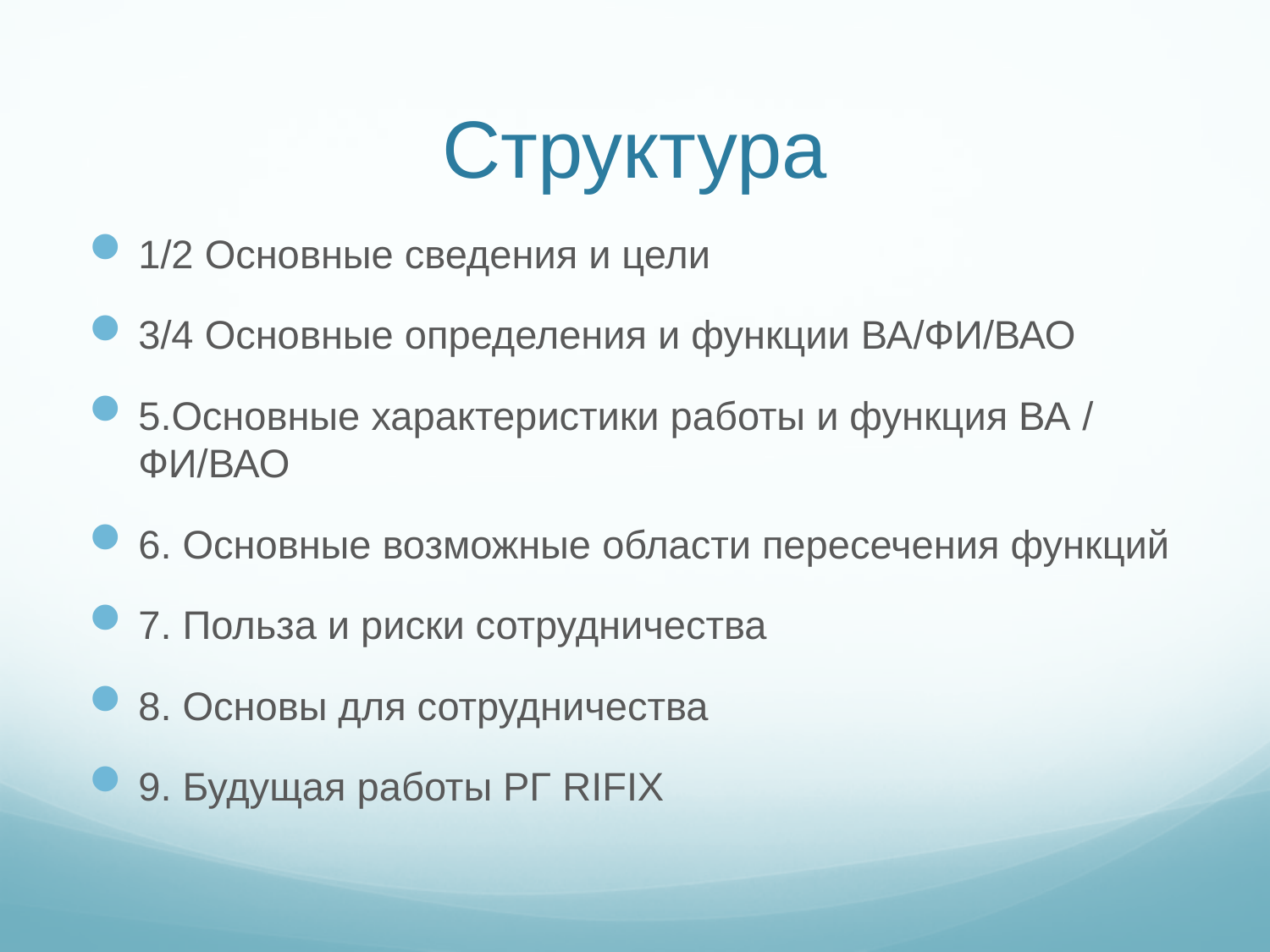

# Структура
1/2 Основные сведения и цели
3/4 Основные определения и функции ВА/ФИ/ВАО
5.Основные характеристики работы и функция ВА / ФИ/ВАО
6. Основные возможные области пересечения функций
7. Польза и риски сотрудничества
8. Основы для сотрудничества
9. Будущая работы РГ RIFIX